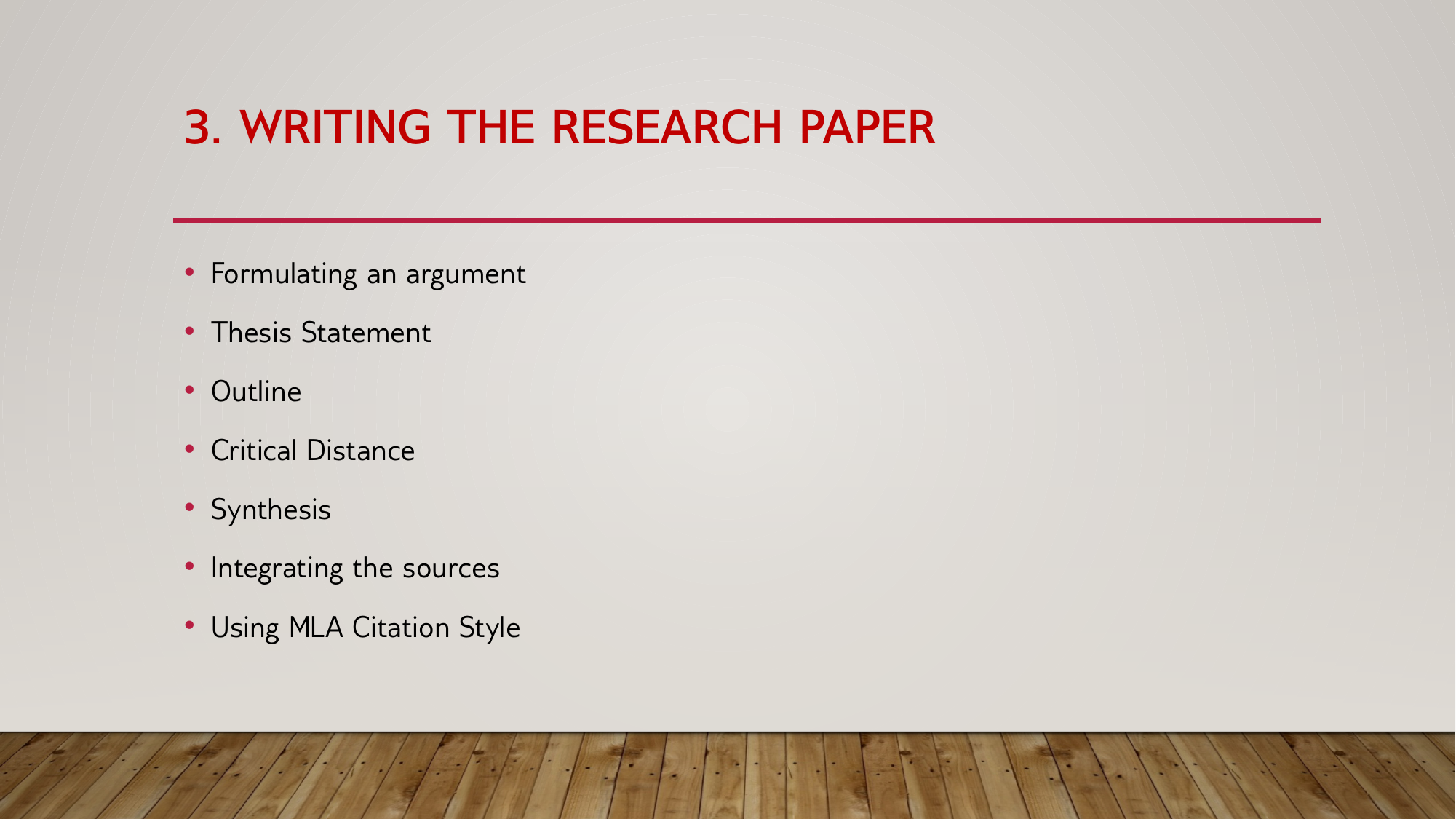

# 3. Wrıtıng the research paper
Formulating an argument
Thesis Statement
Outline
Critical Distance
Synthesis
Integrating the sources
Using MLA Citation Style